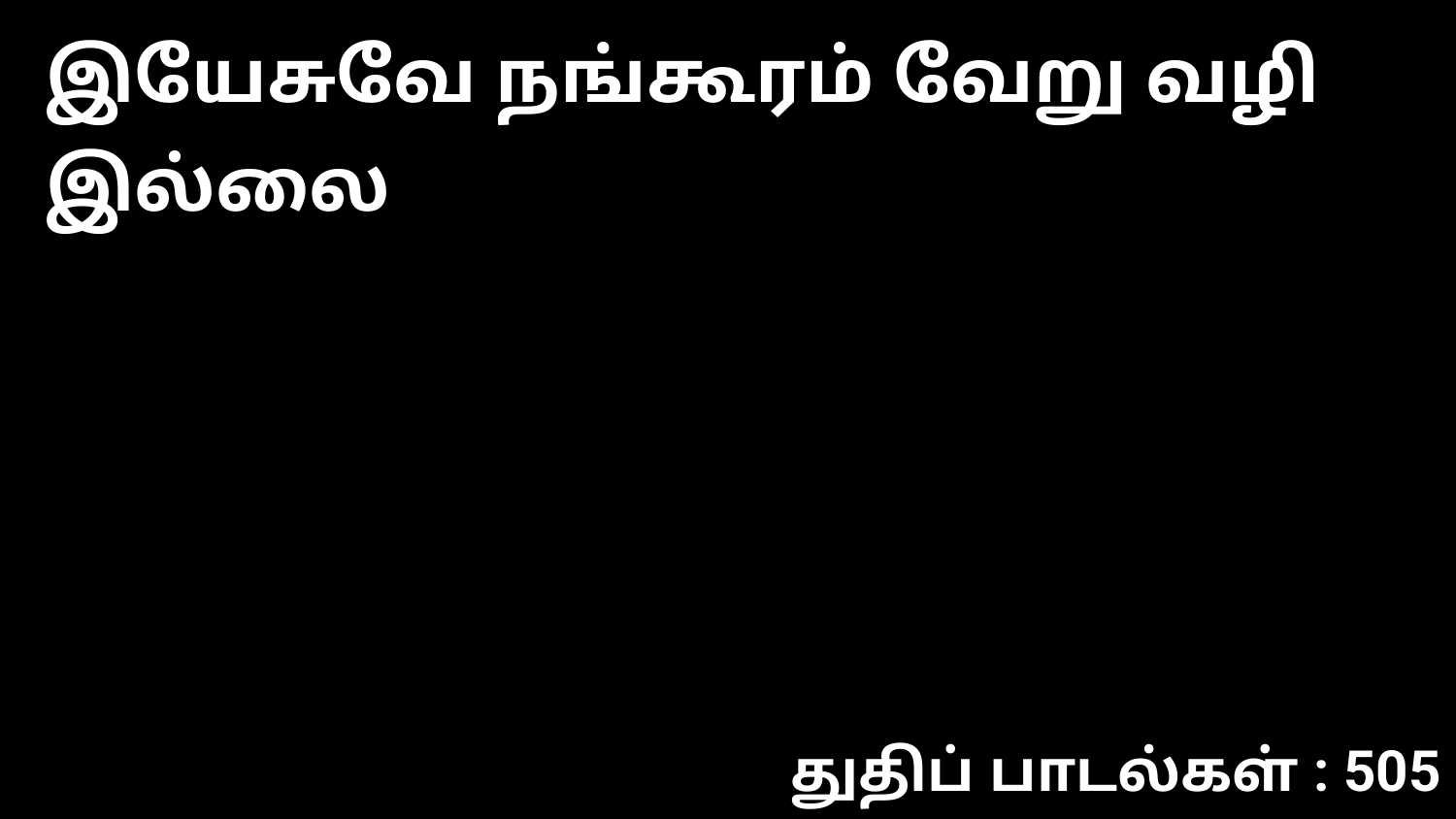

இயேசுவே நங்கூரம் வேறு வழி இல்லை
துதிப் பாடல்கள் : 505